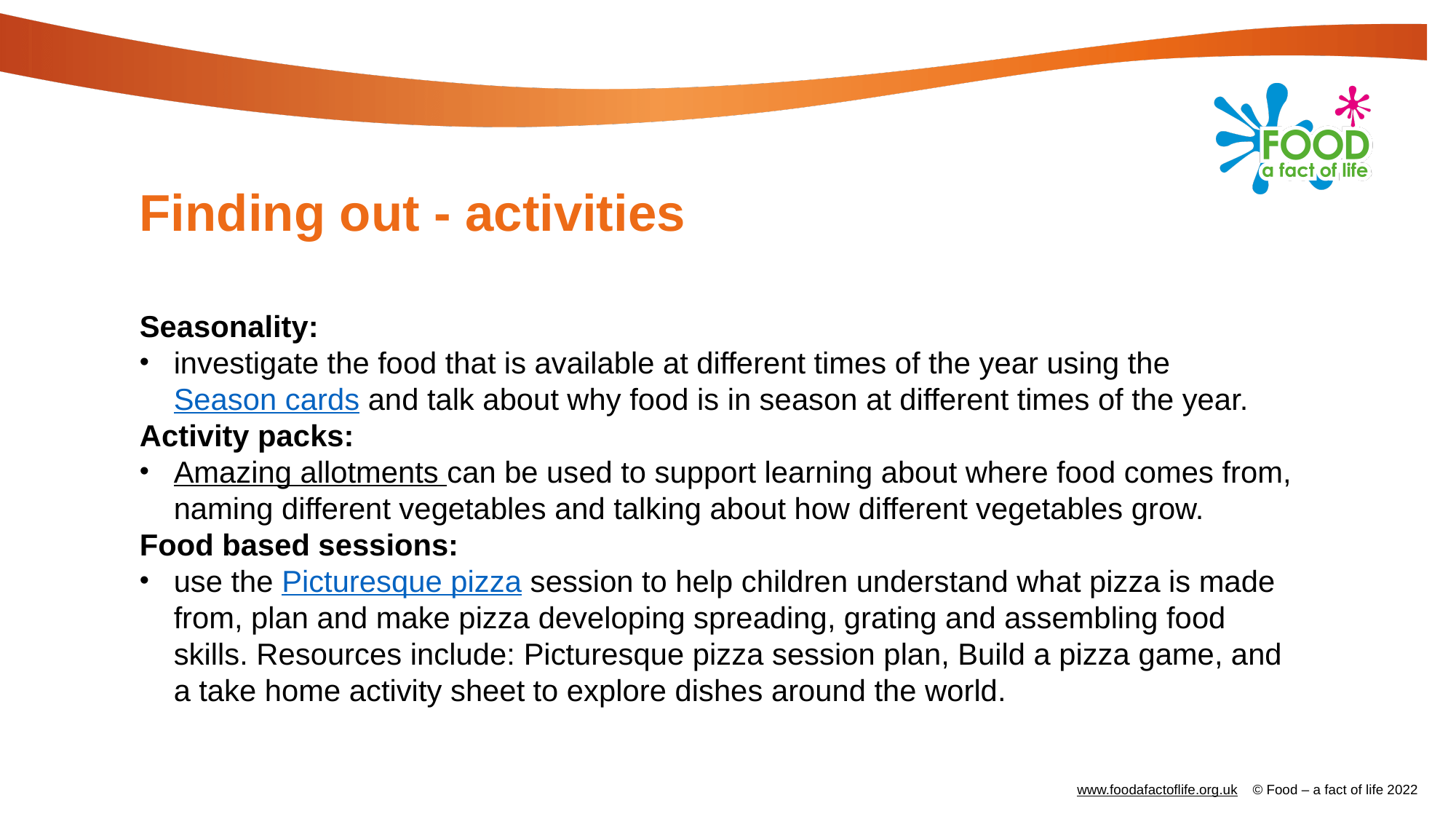

# Finding out - activities
Seasonality:
investigate the food that is available at different times of the year using the Season cards and talk about why food is in season at different times of the year.
Activity packs:
Amazing allotments can be used to support learning about where food comes from, naming different vegetables and talking about how different vegetables grow.
Food based sessions:
use the Picturesque pizza session to help children understand what pizza is made from, plan and make pizza developing spreading, grating and assembling food skills. Resources include: Picturesque pizza session plan, Build a pizza game, and a take home activity sheet to explore dishes around the world.